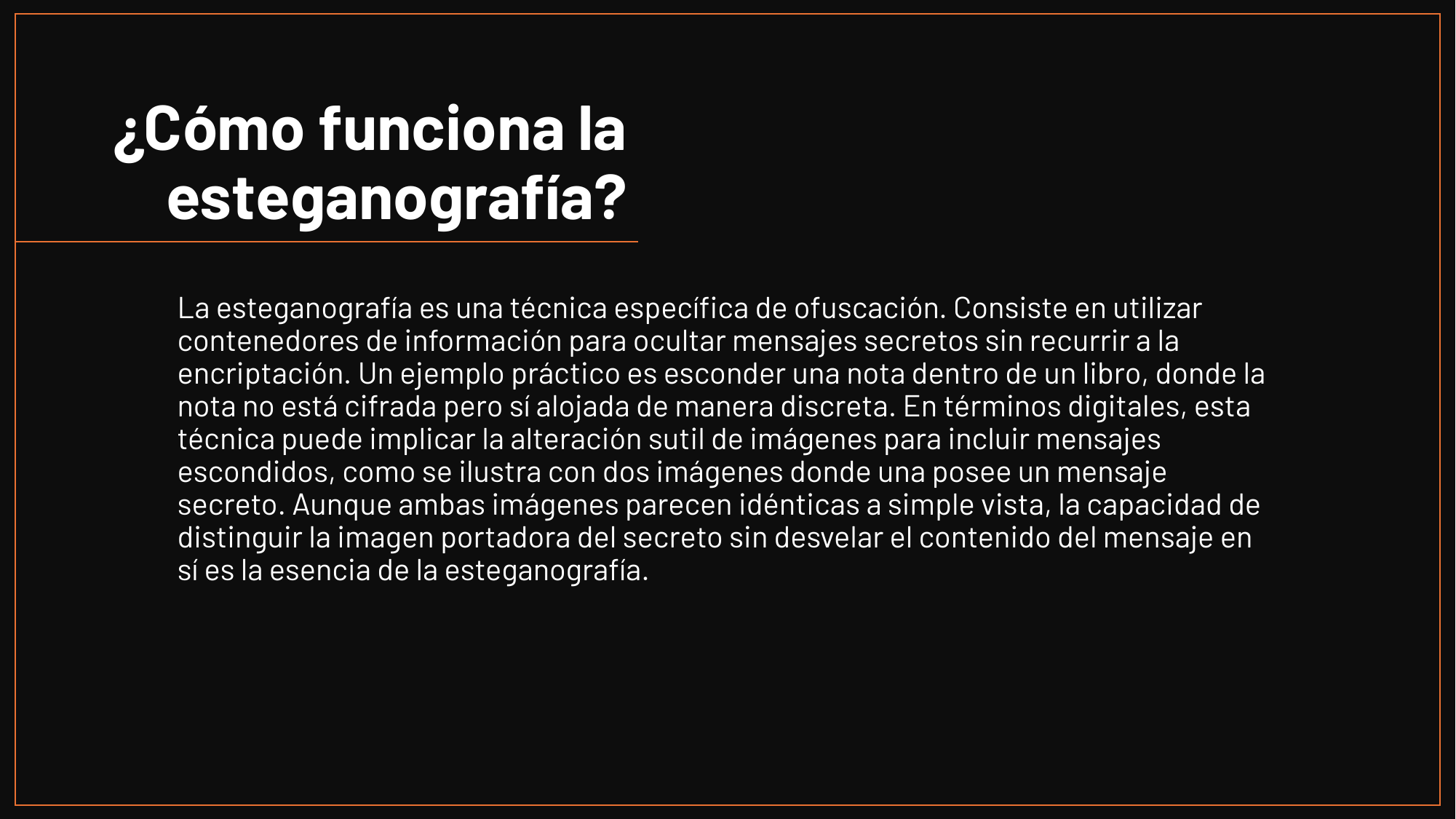

# ¿Cómo funciona la esteganografía?
La esteganografía es una técnica específica de ofuscación. Consiste en utilizar contenedores de información para ocultar mensajes secretos sin recurrir a la encriptación. Un ejemplo práctico es esconder una nota dentro de un libro, donde la nota no está cifrada pero sí alojada de manera discreta. En términos digitales, esta técnica puede implicar la alteración sutil de imágenes para incluir mensajes escondidos, como se ilustra con dos imágenes donde una posee un mensaje secreto. Aunque ambas imágenes parecen idénticas a simple vista, la capacidad de distinguir la imagen portadora del secreto sin desvelar el contenido del mensaje en sí es la esencia de la esteganografía.